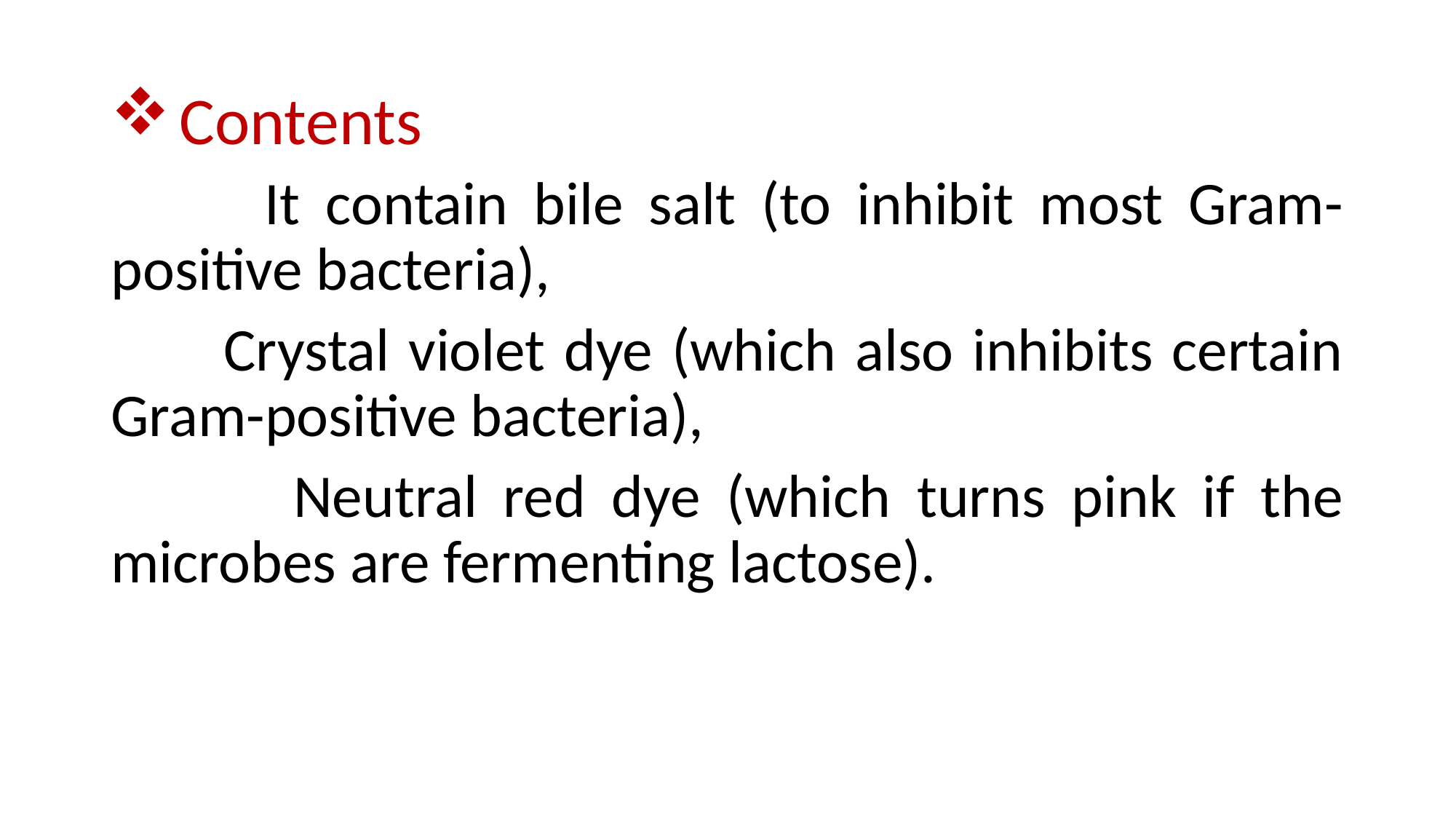

# Contents
      It contain bile salt (to inhibit most Gram-positive bacteria),
      Crystal violet dye (which also inhibits certain Gram-positive bacteria),
       Neutral red dye (which turns pink if the microbes are fermenting lactose).